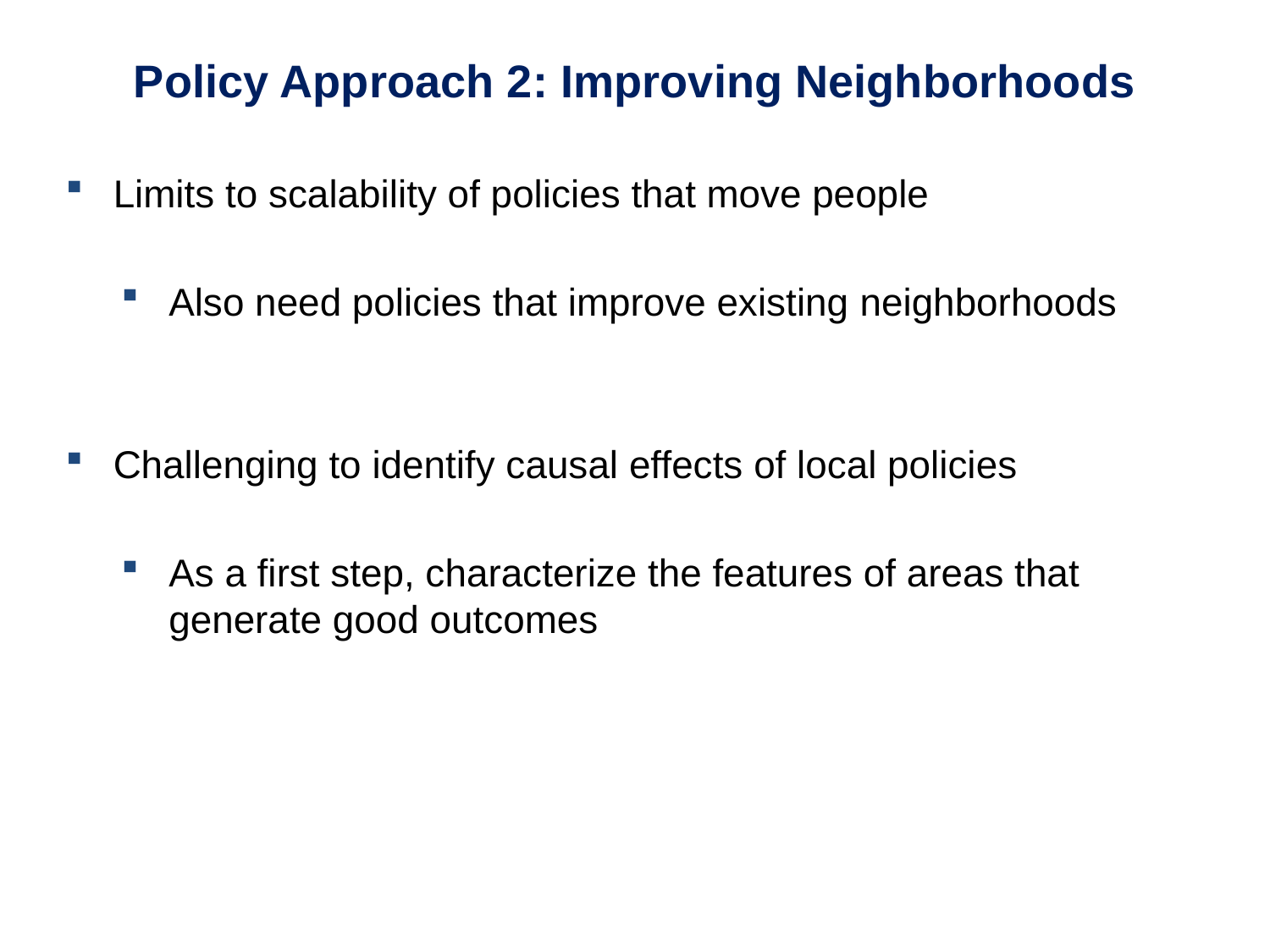

Policy Approach 2: Improving Neighborhoods

Limits to scalability of policies that move people

Also need policies that improve existing neighborhoods

Challenging to identify causal effects of local policies

As a first step, characterize the features of areas that generate good outcomes